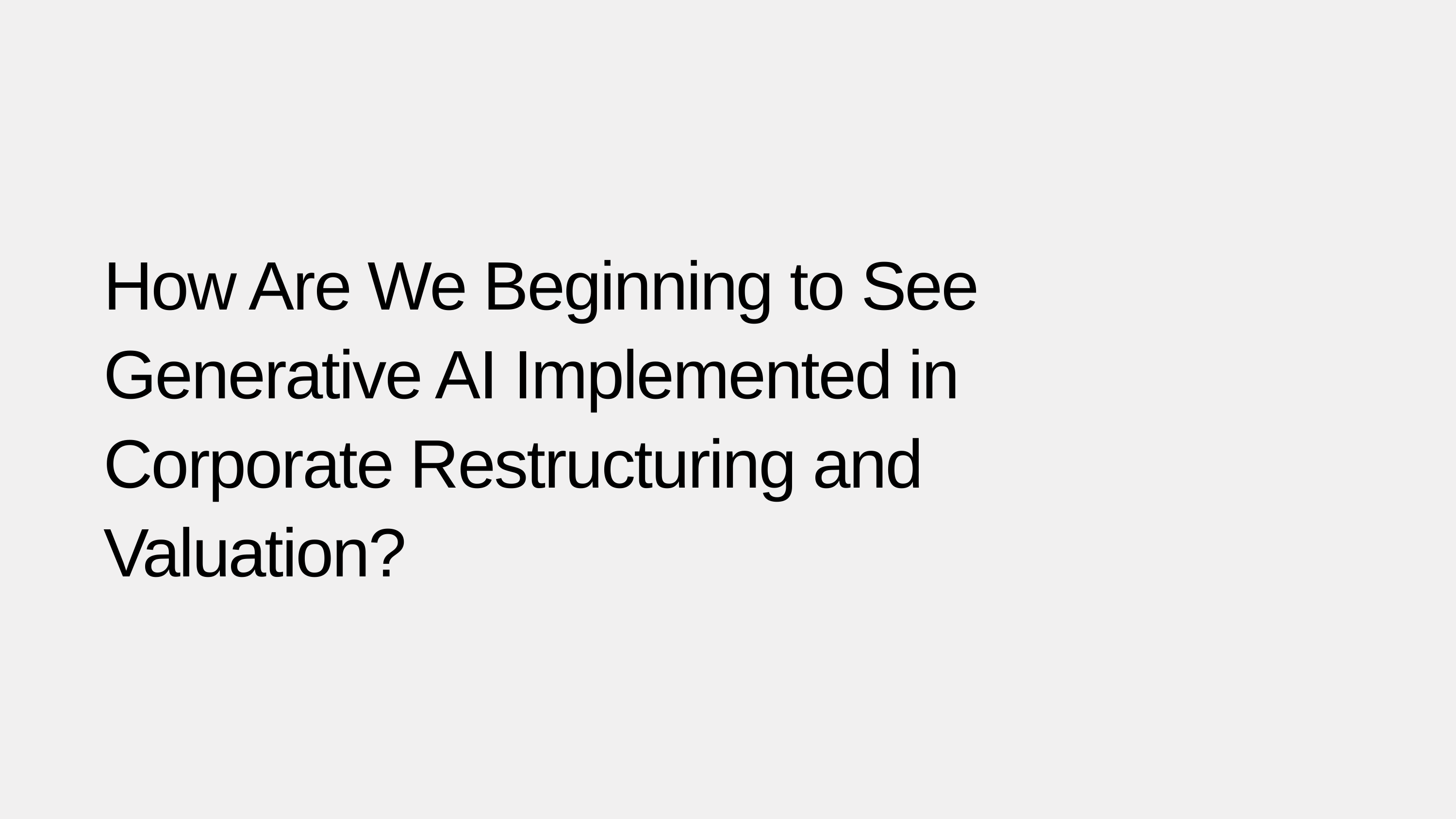

How Are We Beginning to See Generative AI Implemented in Corporate Restructuring and Valuation?